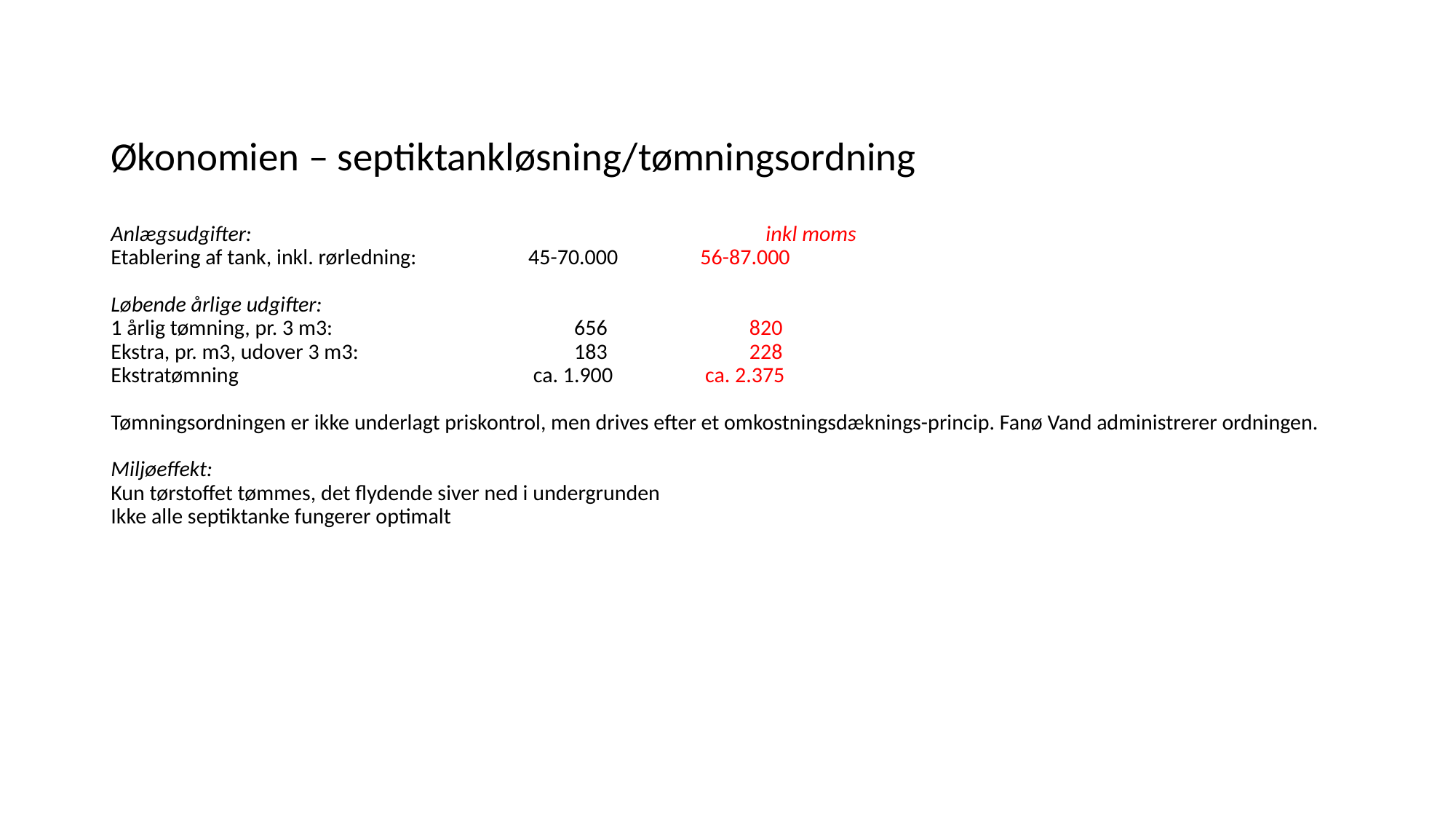

# Økonomien – septiktankløsning/tømningsordning Anlægsudgifter: 								inkl moms Etablering af tank, inkl. rørledning:		     45-70.000		56-87.000 Løbende årlige udgifter: 1 årlig tømning, pr. 3 m3: 	 			 656		          820 Ekstra, pr. m3, udover 3 m3: 				 183		          228 Ekstratømning					      ca. 1.900		 ca. 2.375 Tømningsordningen er ikke underlagt priskontrol, men drives efter et omkostningsdæknings-princip. Fanø Vand administrerer ordningen. Miljøeffekt: Kun tørstoffet tømmes, det flydende siver ned i undergrunden Ikke alle septiktanke fungerer optimalt